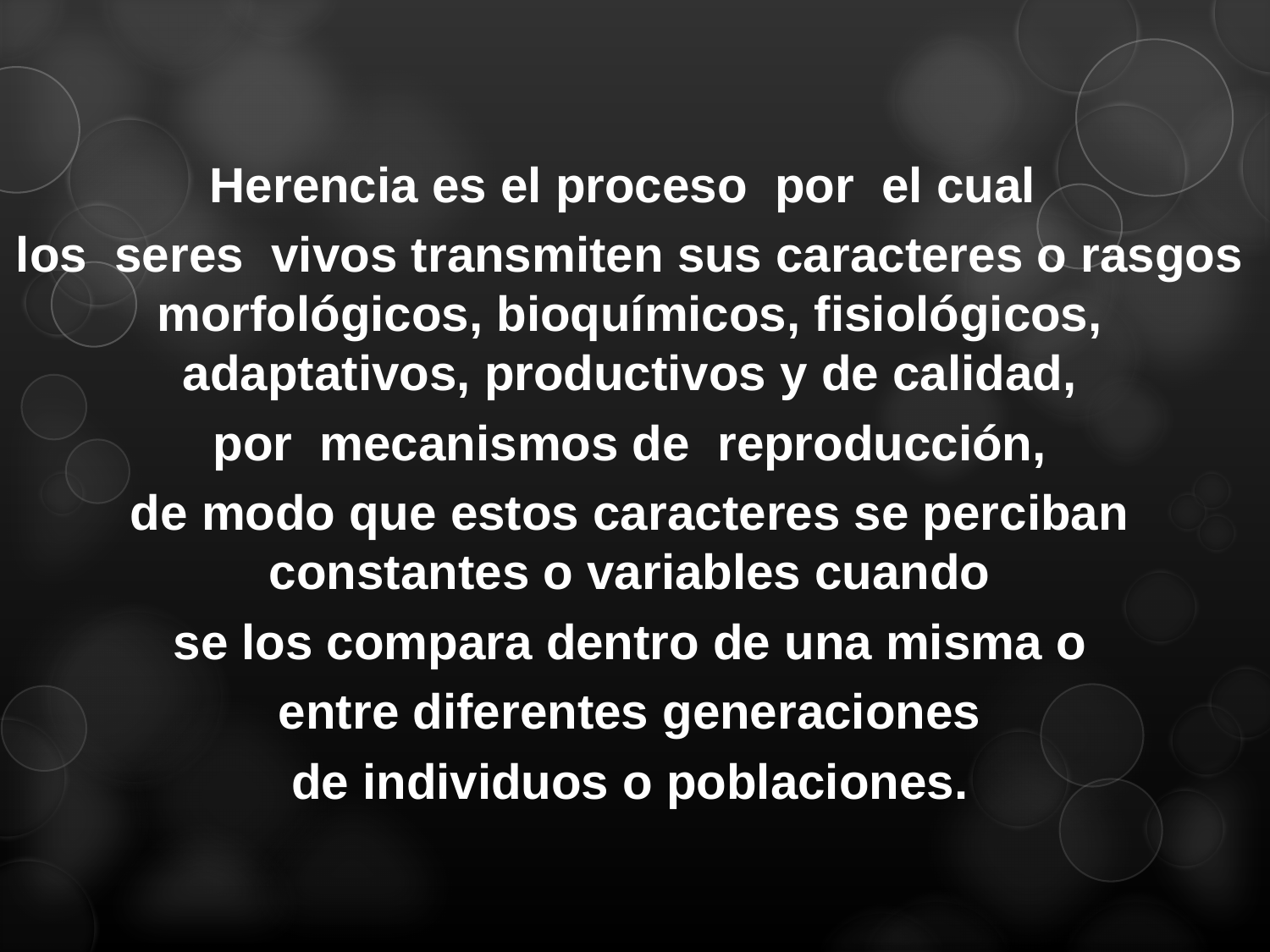

Herencia es el proceso  por  el cual
los  seres  vivos transmiten sus caracteres o rasgos morfológicos, bioquímicos, fisiológicos, adaptativos, productivos y de calidad,
por  mecanismos de  reproducción,
de modo que estos caracteres se perciban constantes o variables cuando
se los compara dentro de una misma o
entre diferentes generaciones
de individuos o poblaciones.